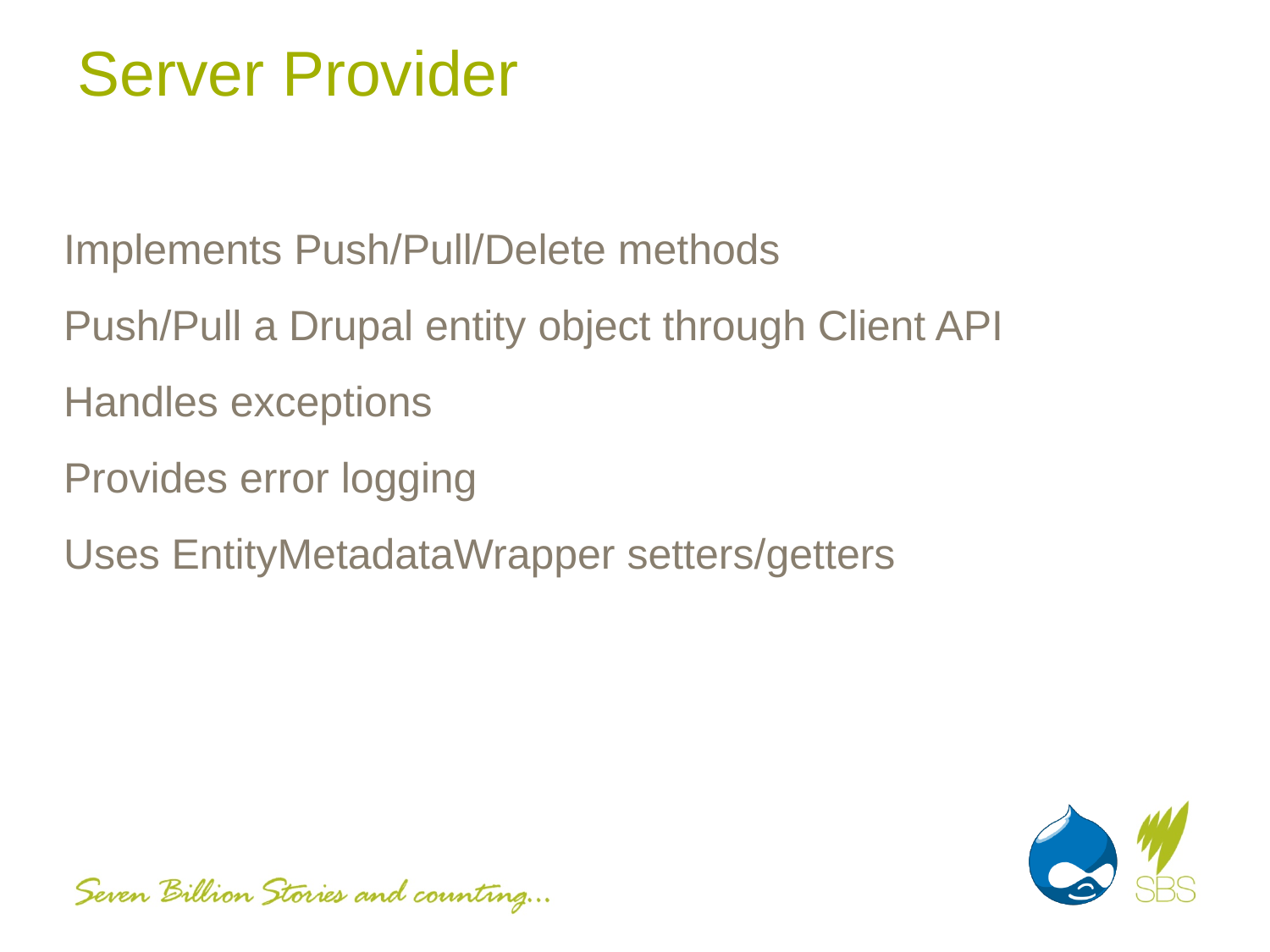

# Server Provider
Implements Push/Pull/Delete methods
Push/Pull a Drupal entity object through Client API
Handles exceptions
Provides error logging
Uses EntityMetadataWrapper setters/getters